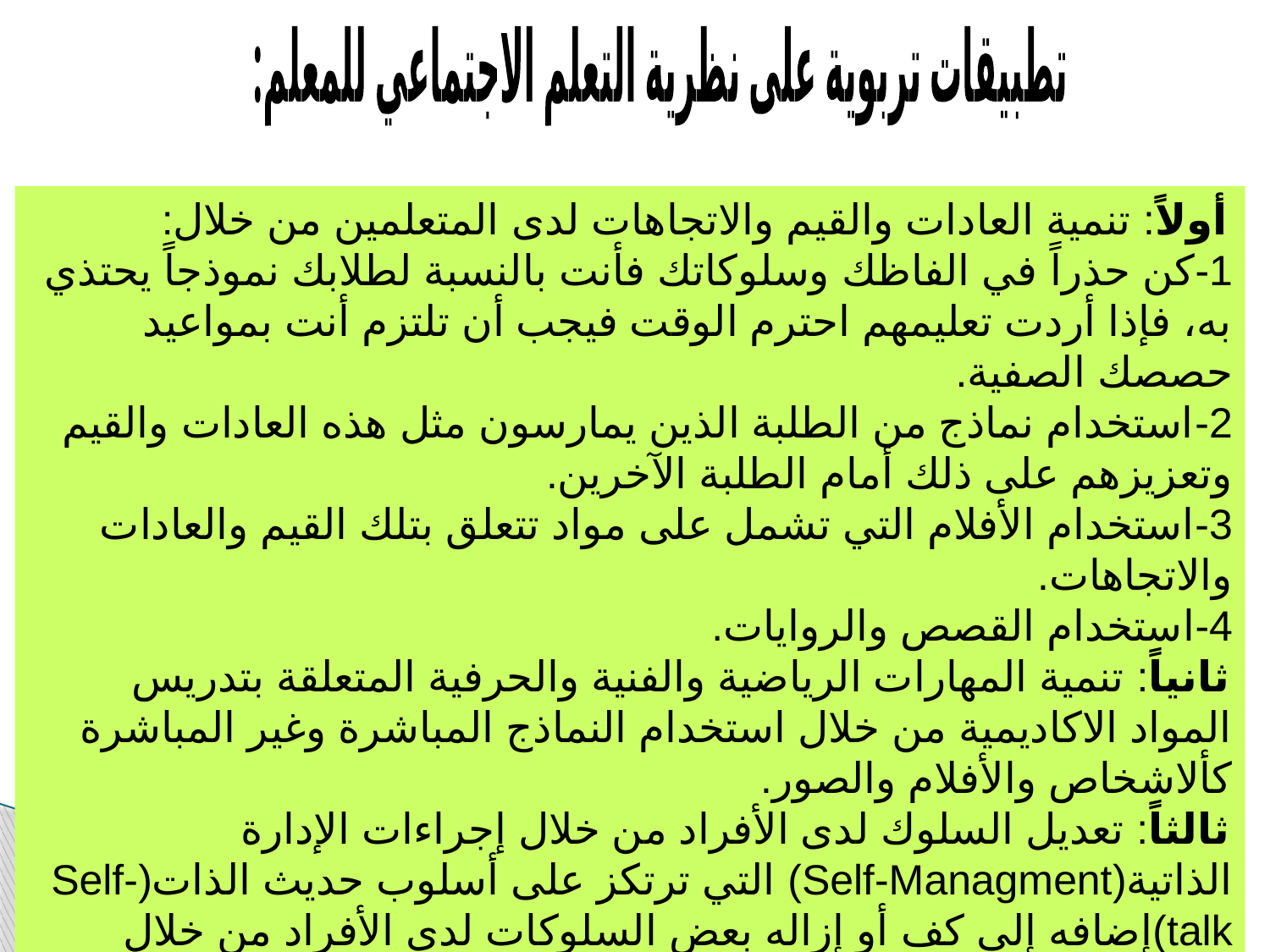

تطبيقات تربوية على نظرية التعلم الاجتماعي للمعلم:
أولاً: تنمية العادات والقيم والاتجاهات لدى المتعلمين من خلال:
1-كن حذراً في الفاظك وسلوكاتك فأنت بالنسبة لطلابك نموذجاً يحتذي به، فإذا أردت تعليمهم احترم الوقت فيجب أن تلتزم أنت بمواعيد حصصك الصفية.
2-استخدام نماذج من الطلبة الذين يمارسون مثل هذه العادات والقيم وتعزيزهم على ذلك أمام الطلبة الآخرين.
3-استخدام الأفلام التي تشمل على مواد تتعلق بتلك القيم والعادات والاتجاهات.
4-استخدام القصص والروايات.
ثانياً: تنمية المهارات الرياضية والفنية والحرفية المتعلقة بتدريس المواد الاكاديمية من خلال استخدام النماذج المباشرة وغير المباشرة كألاشخاص والأفلام والصور.
ثالثاً: تعديل السلوك لدى الأفراد من خلال إجراءات الإدارة الذاتية(Self-Managment) التي ترتكز على أسلوب حديث الذات(Self-talk)إضافه‌ إلی كف أو إزاله‌ بعض السلوكات لدی الأفراد من خلال مشاهدتهم لنماذج قامت بالسلوك وتمت معاقبتها علیه.